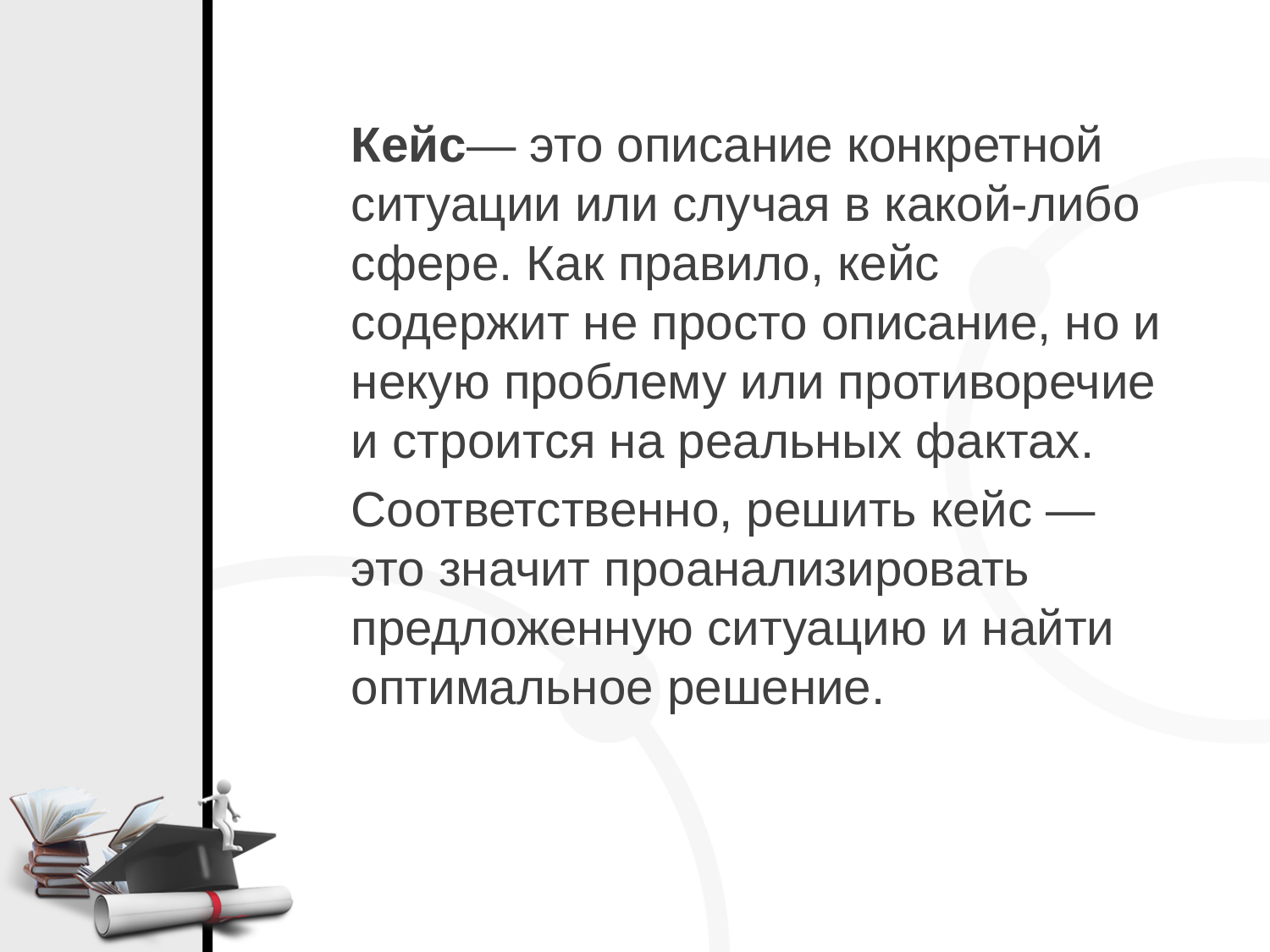

Кейс— это описание конкретной ситуации или случая в какой-либо сфере. Как правило, кейс содержит не просто описание, но и некую проблему или противоречие и строится на реальных фактах.
Соответственно, решить кейс — это значит проанализировать предложенную ситуацию и найти оптимальное решение.